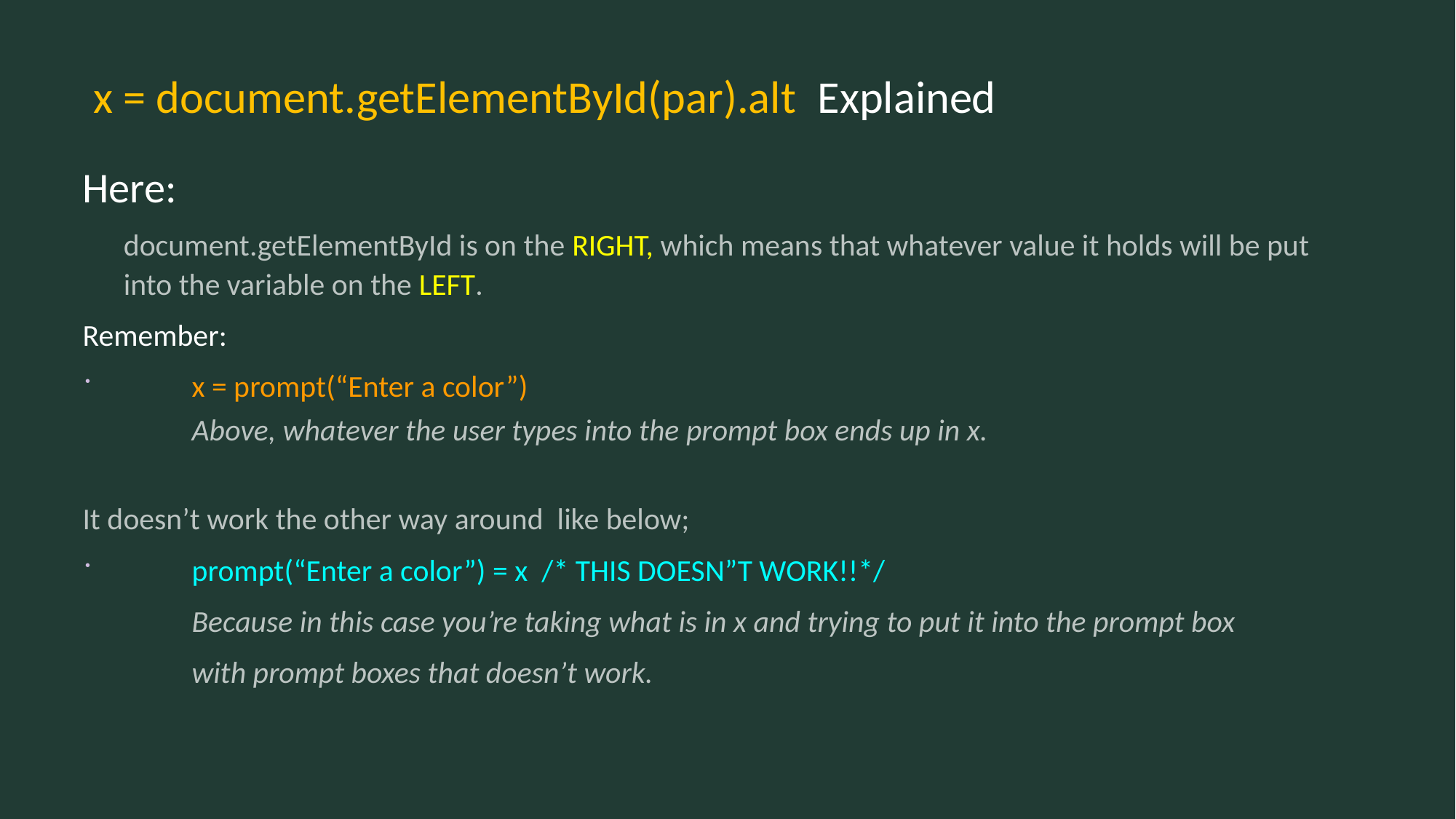

x = document.getElementById(par).alt  Explained
Here:
document.getElementById is on the RIGHT, which means that whatever value it holds will be put into the variable on the LEFT.
Remember:
	x = prompt(“Enter a color”)
	Above, whatever the user types into the prompt box ends up in x.
It doesn’t work the other way around  like below;
	prompt(“Enter a color”) = x  /* THIS DOESN”T WORK!!*/
	Because in this case you’re taking what is in x and trying to put it into the prompt box
	with prompt boxes that doesn’t work.